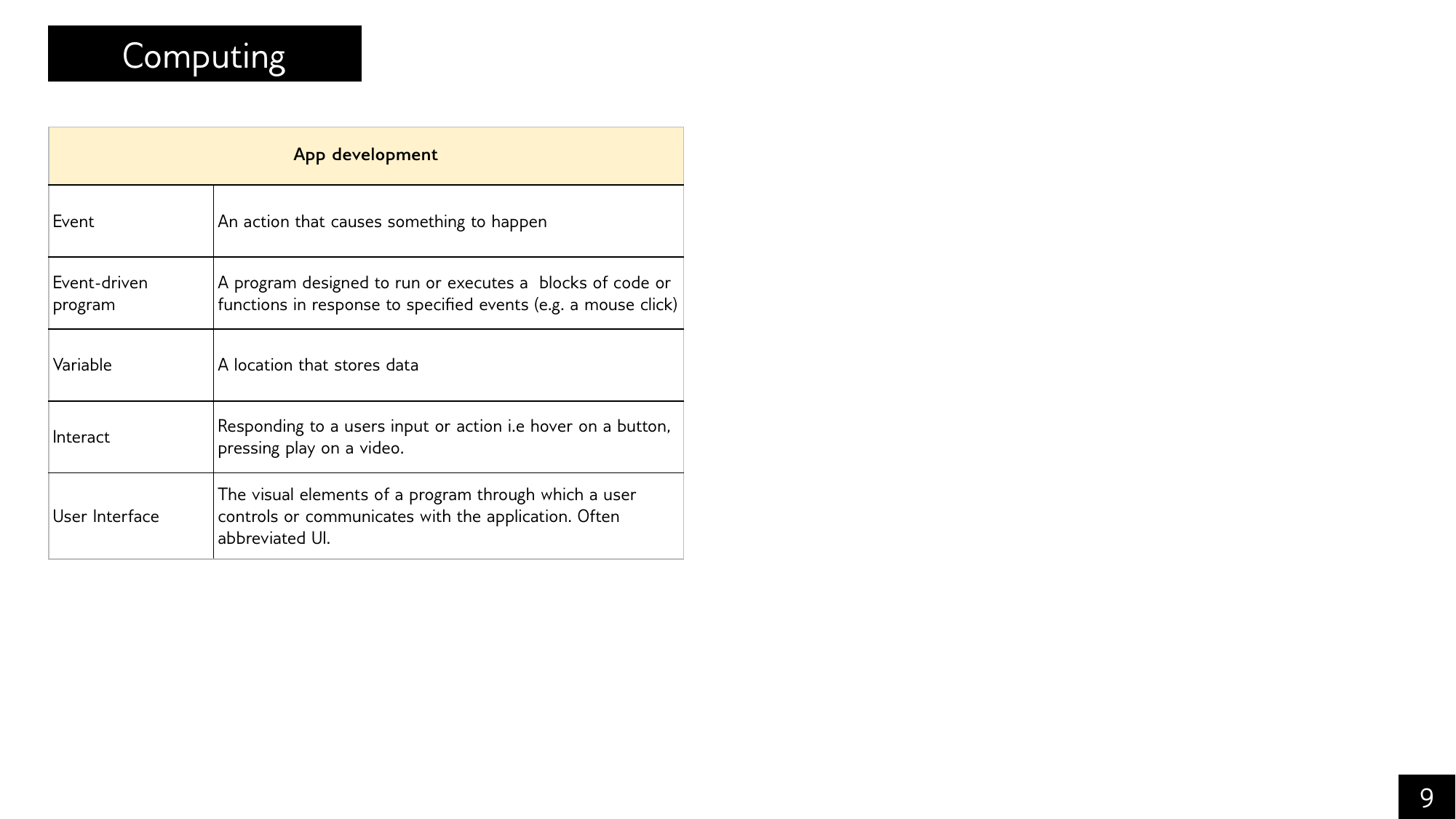

Computing
| App development |  |
| --- | --- |
| Event | An action that causes something to happen |
| Event-driven program | A program designed to run or executes a blocks of code or functions in response to specified events (e.g. a mouse click) |
| Variable | A location that stores data |
| Interact | Responding to a users input or action i.e hover on a button, pressing play on a video. |
| User Interface | The visual elements of a program through which a user controls or communicates with the application. Often abbreviated UI. |
9